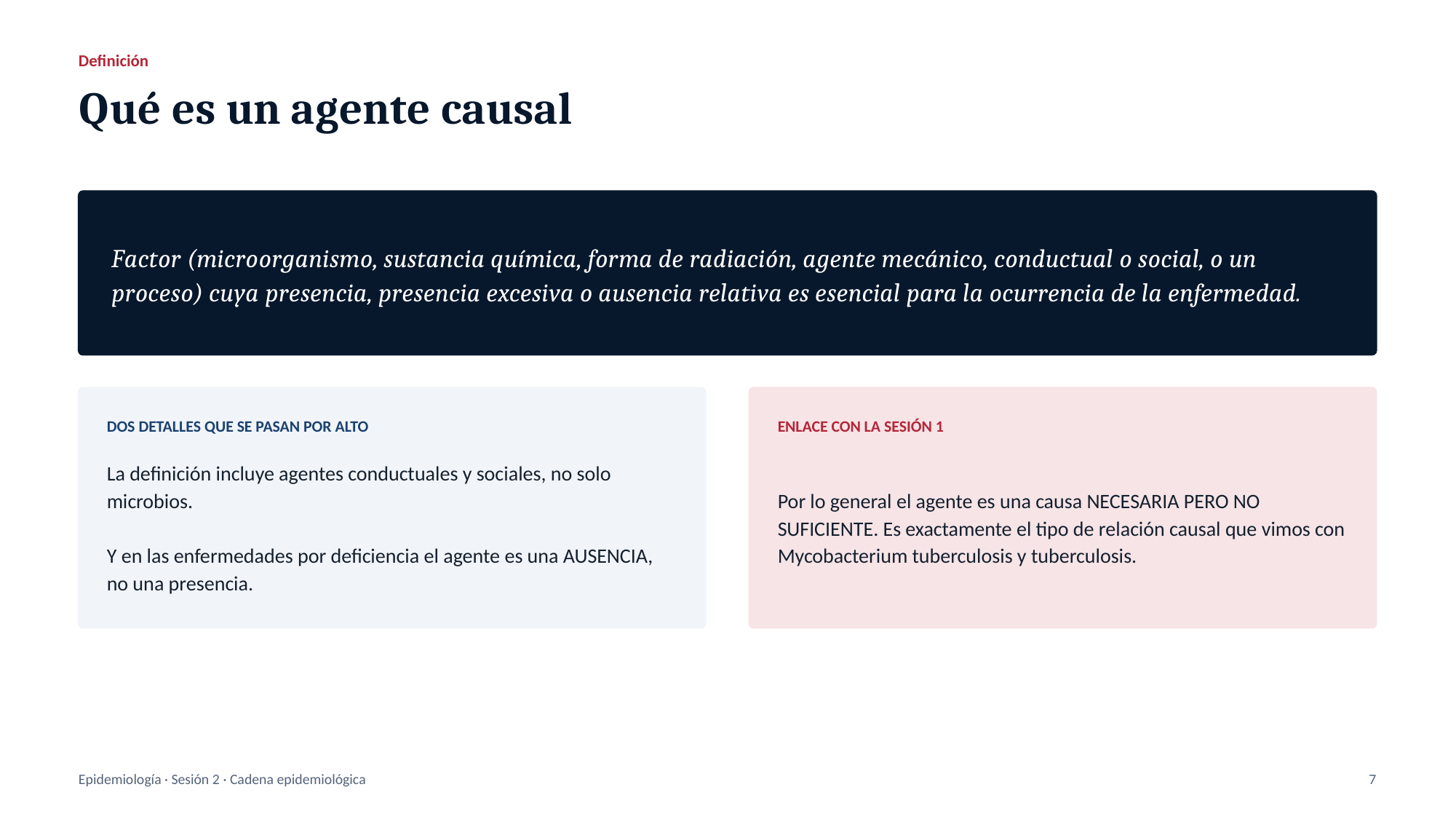

Definición
Qué es un agente causal

Factor (microorganismo, sustancia química, forma de radiación, agente mecánico, conductual o social, o un proceso) cuya presencia, presencia excesiva o ausencia relativa es esencial para la ocurrencia de la enfermedad.

DOS DETALLES QUE SE PASAN POR ALTO
ENLACE CON LA SESIÓN 1
La definición incluye agentes conductuales y sociales, no solo microbios.

Y en las enfermedades por deficiencia el agente es una AUSENCIA, no una presencia.
Por lo general el agente es una causa NECESARIA PERO NO SUFICIENTE. Es exactamente el tipo de relación causal que vimos con Mycobacterium tuberculosis y tuberculosis.
Epidemiología · Sesión 2 · Cadena epidemiológica
7